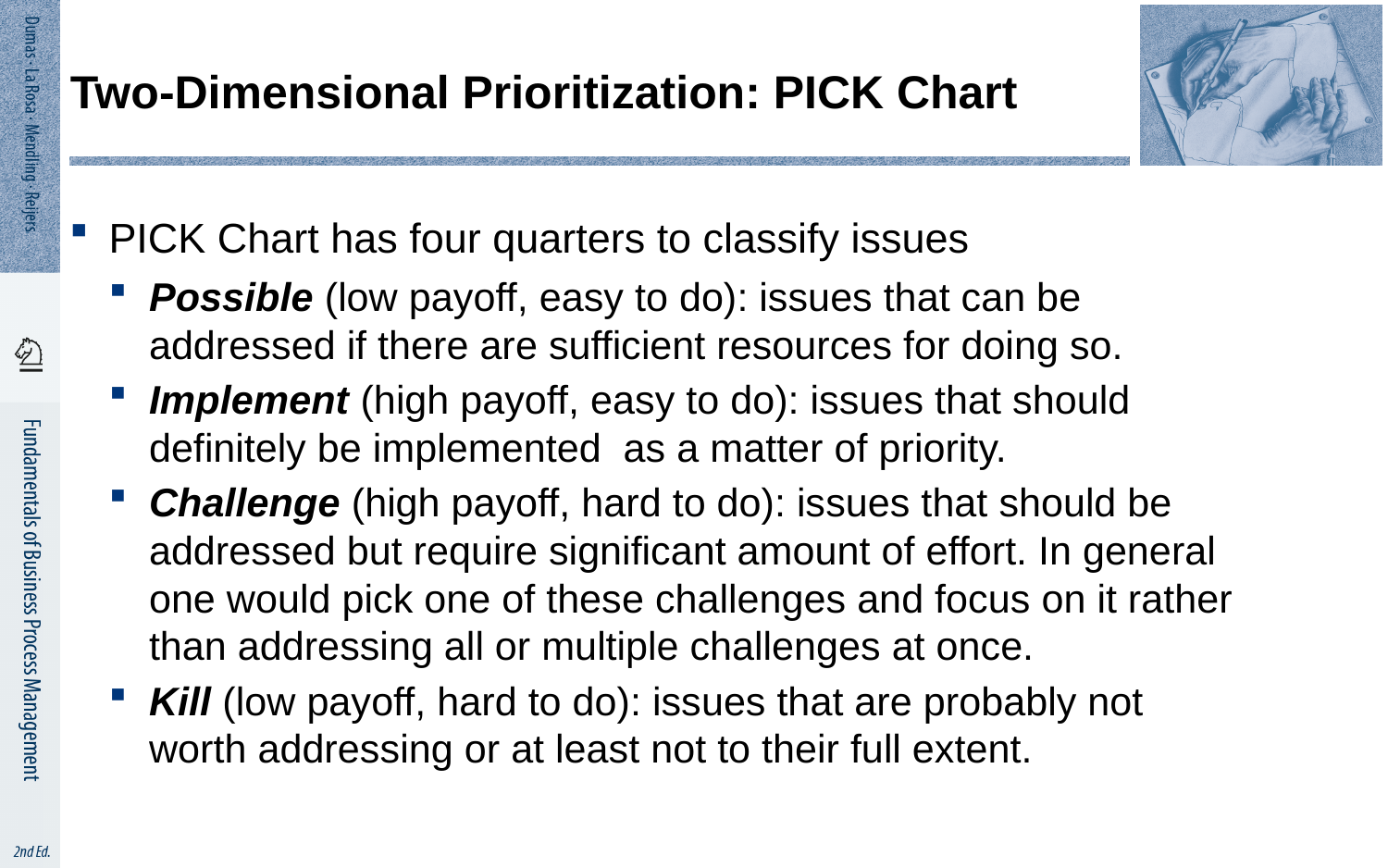

# Two-Dimensional Prioritization: PICK Chart
PICK Chart has four quarters to classify issues
Possible (low payoff, easy to do): issues that can be addressed if there are sufficient resources for doing so.
Implement (high payoff, easy to do): issues that should definitely be implemented  as a matter of priority.
Challenge (high payoff, hard to do): issues that should be addressed but require significant amount of effort. In general one would pick one of these challenges and focus on it rather than addressing all or multiple challenges at once.
Kill (low payoff, hard to do): issues that are probably not worth addressing or at least not to their full extent.